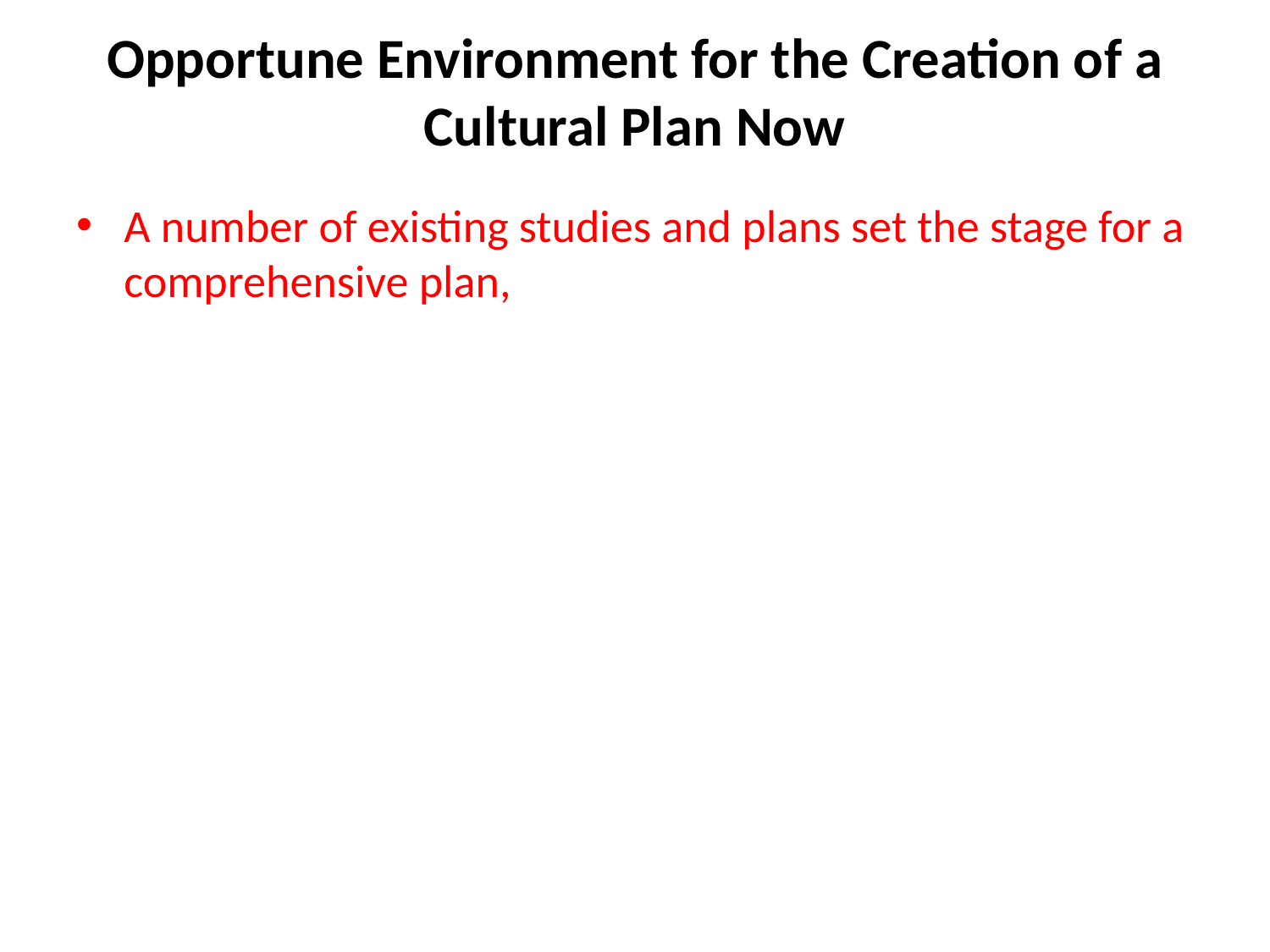

# Opportune Environment for the Creation of a Cultural Plan Now
A number of existing studies and plans set the stage for a comprehensive plan,
An improving economy,
A more widely held belief that cultural is part solution for economic renewal of the greater region,
GBCA is respected and could be recognized as the driver,
An Erie County Executive and Mayor of Niagara Falls that understand the importance of cultural institutions and attractions and,
Possible funding opportunities  through NSYCA